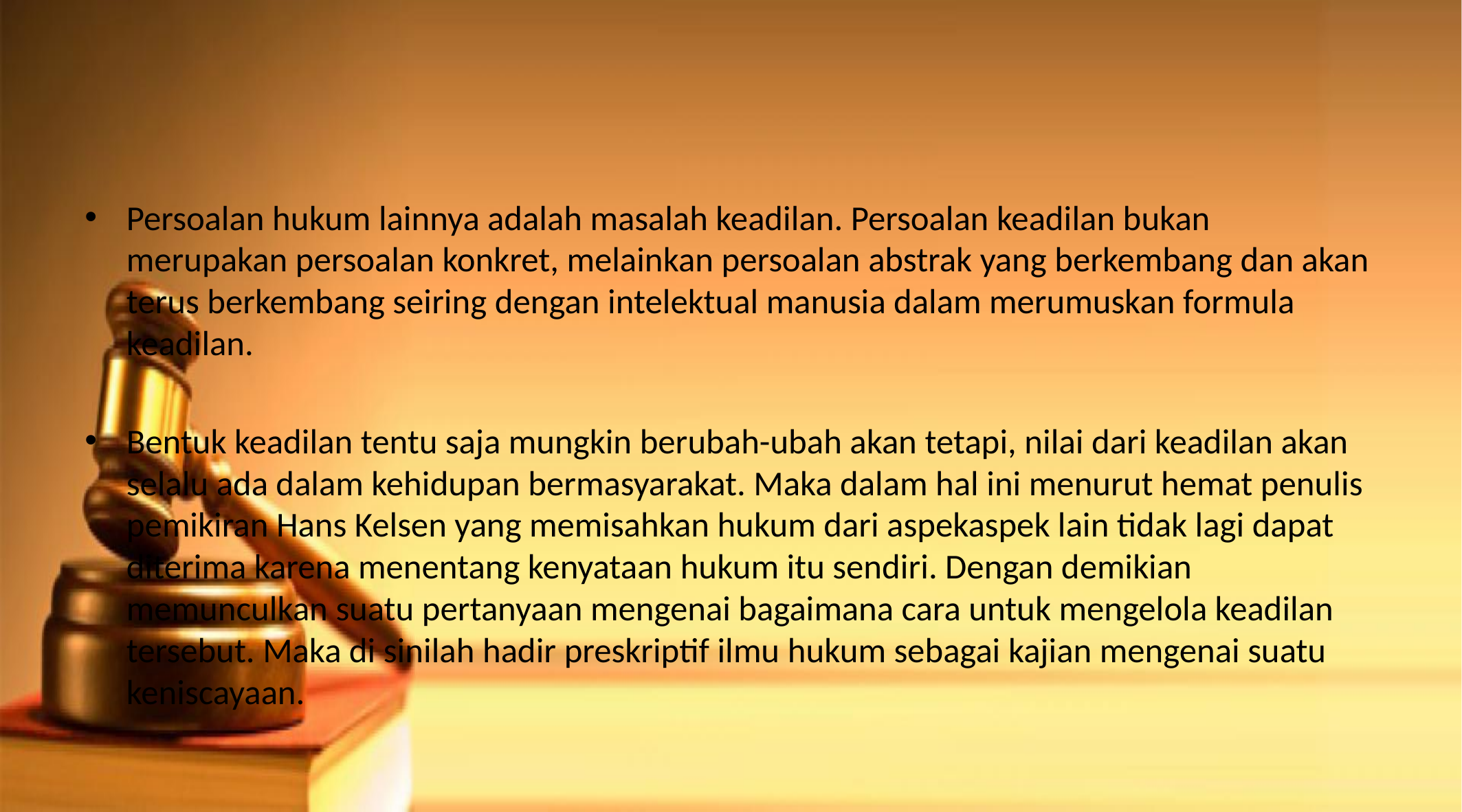

#
Persoalan hukum lainnya adalah masalah keadilan. Persoalan keadilan bukan merupakan persoalan konkret, melainkan persoalan abstrak yang berkembang dan akan terus berkembang seiring dengan intelektual manusia dalam merumuskan formula keadilan.

Bentuk keadilan tentu saja mungkin berubah-ubah akan tetapi, nilai dari keadilan akan selalu ada dalam kehidupan bermasyarakat. Maka dalam hal ini menurut hemat penulis pemikiran Hans Kelsen yang memisahkan hukum dari aspekaspek lain tidak lagi dapat diterima karena menentang kenyataan hukum itu sendiri. Dengan demikian memunculkan suatu pertanyaan mengenai bagaimana cara untuk mengelola keadilan tersebut. Maka di sinilah hadir preskriptif ilmu hukum sebagai kajian mengenai suatu keniscayaan.